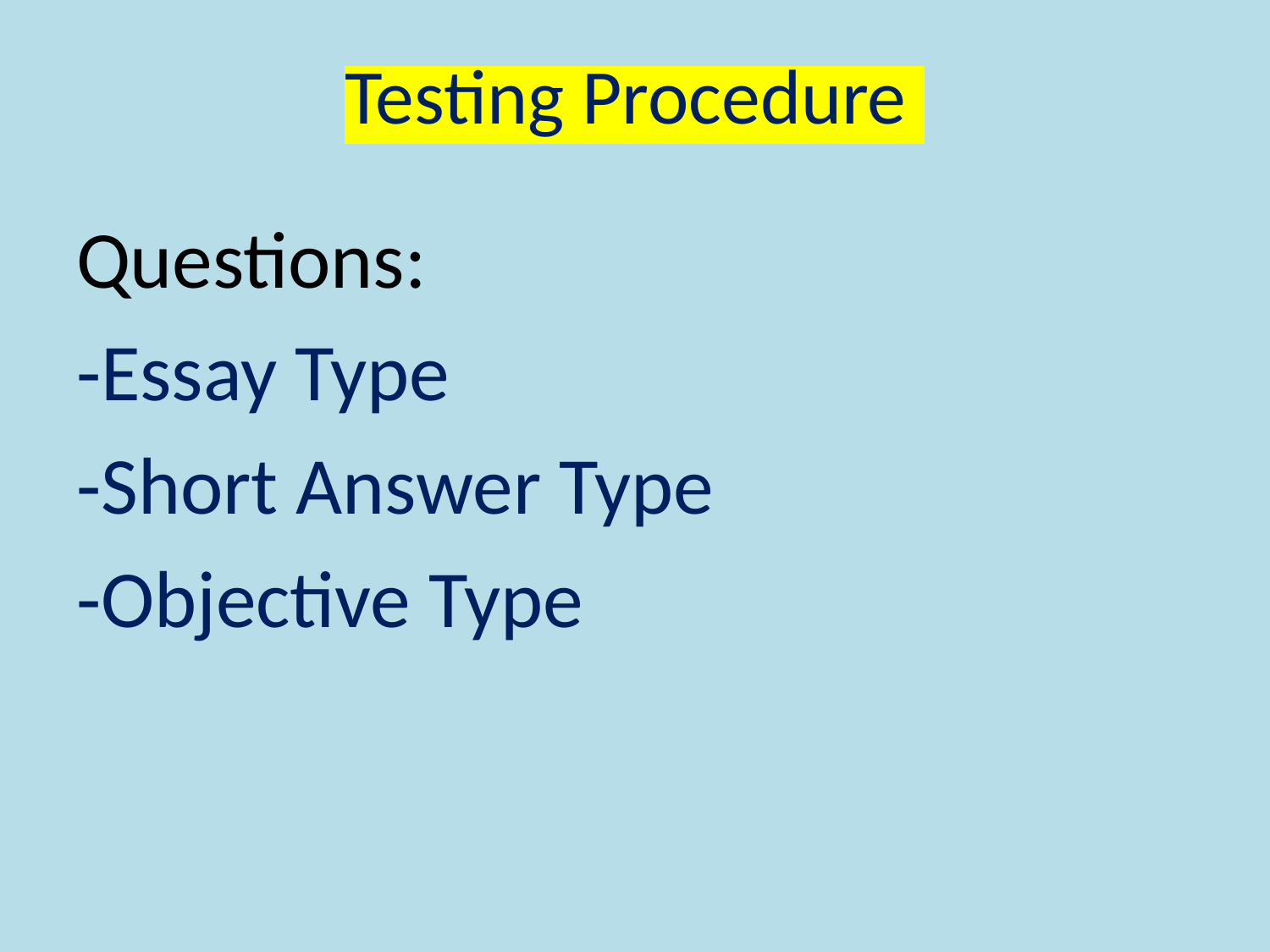

# Testing Procedure
Questions:
-Essay Type
-Short Answer Type
-Objective Type